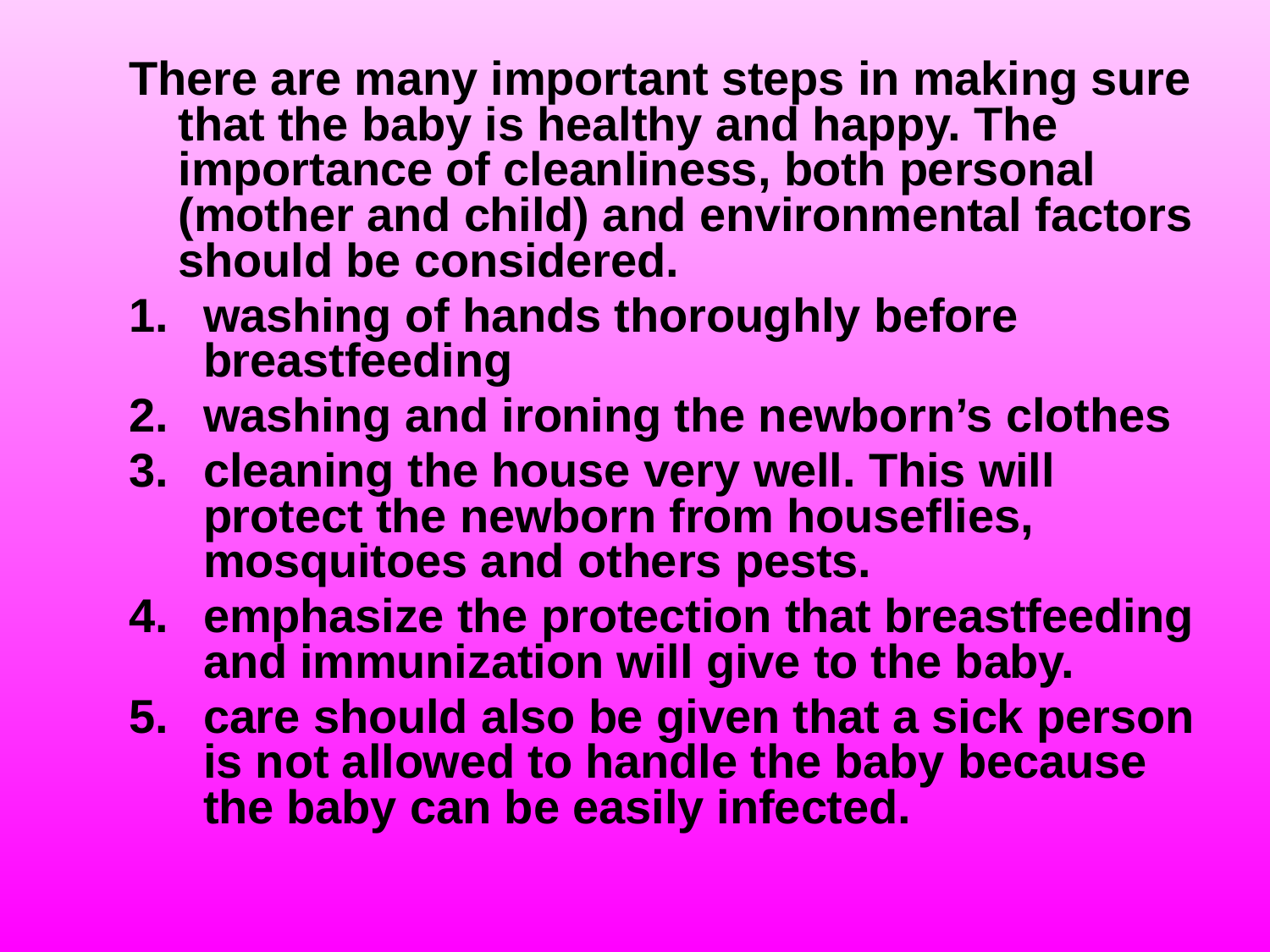

There are many important steps in making sure that the baby is healthy and happy. The importance of cleanliness, both personal (mother and child) and environmental factors should be considered.
washing of hands thoroughly before breastfeeding
washing and ironing the newborn’s clothes
cleaning the house very well. This will protect the newborn from houseflies, mosquitoes and others pests.
emphasize the protection that breastfeeding and immunization will give to the baby.
care should also be given that a sick person is not allowed to handle the baby because the baby can be easily infected.